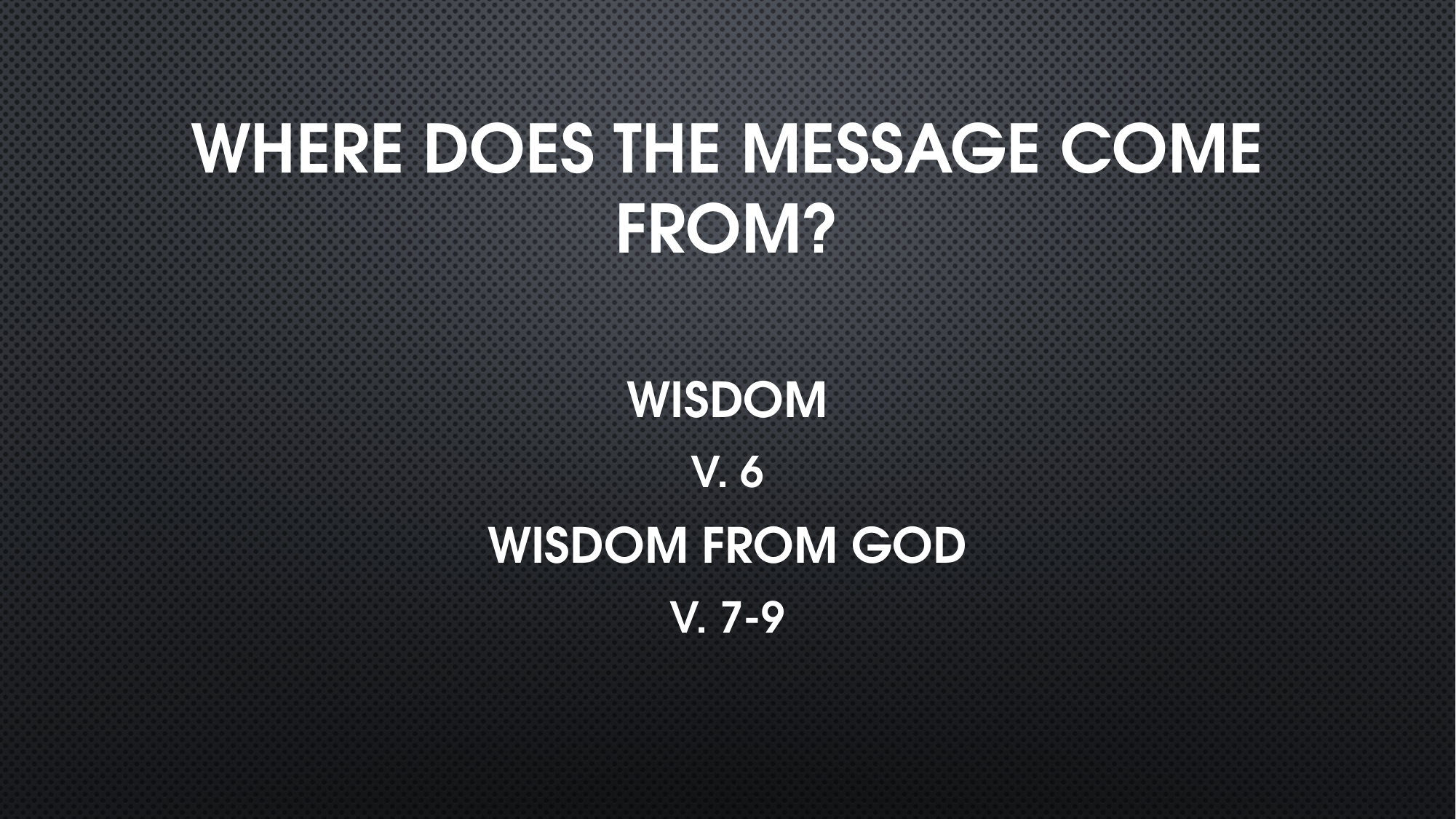

# Where does the message come from?
Wisdom
v. 6
Wisdom From God
v. 7-9